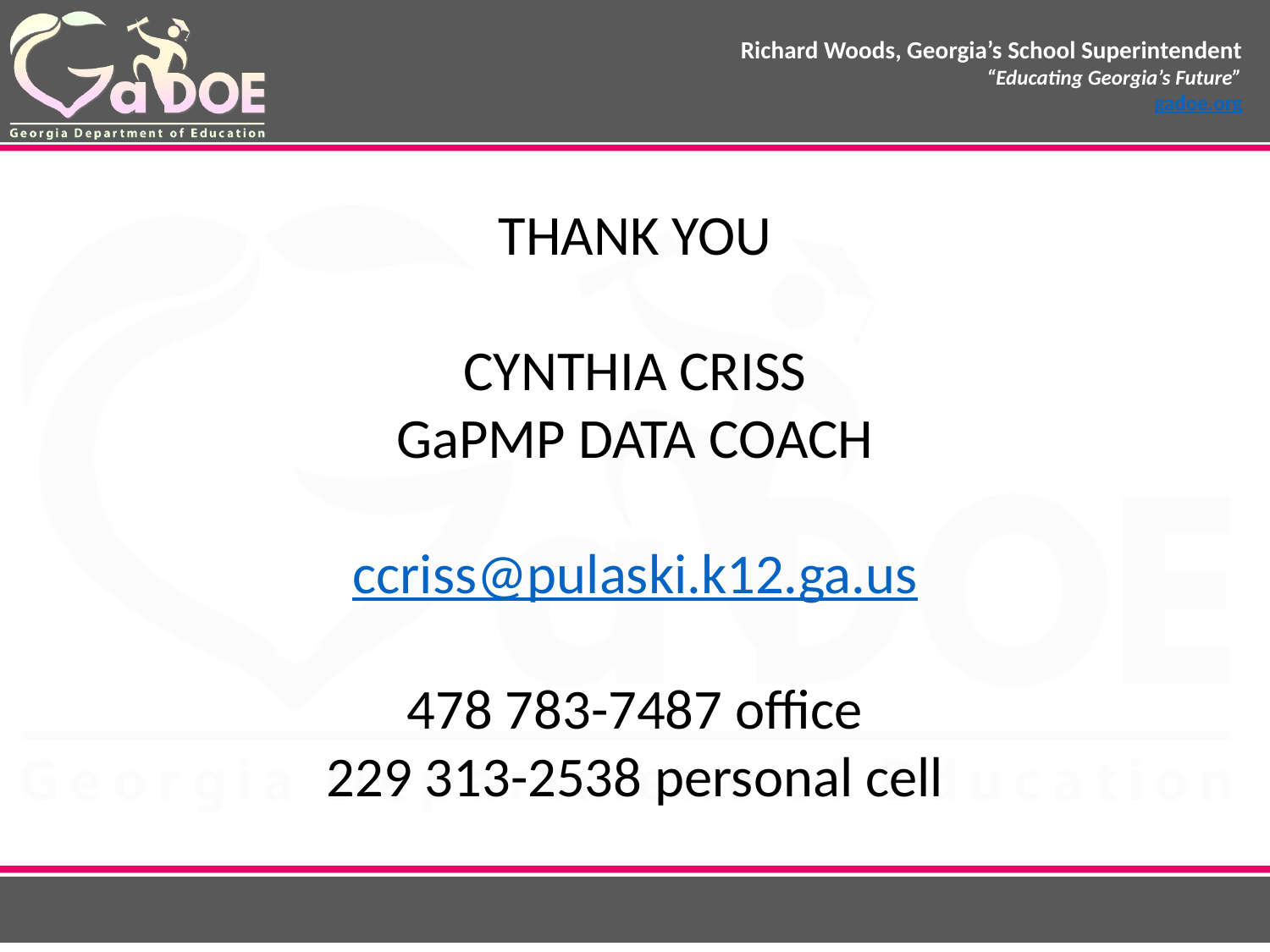

THANK YOU

CYNTHIA CRISS
GaPMP DATA COACH

ccriss@pulaski.k12.ga.us

478 783-7487 office
229 313-2538 personal cell